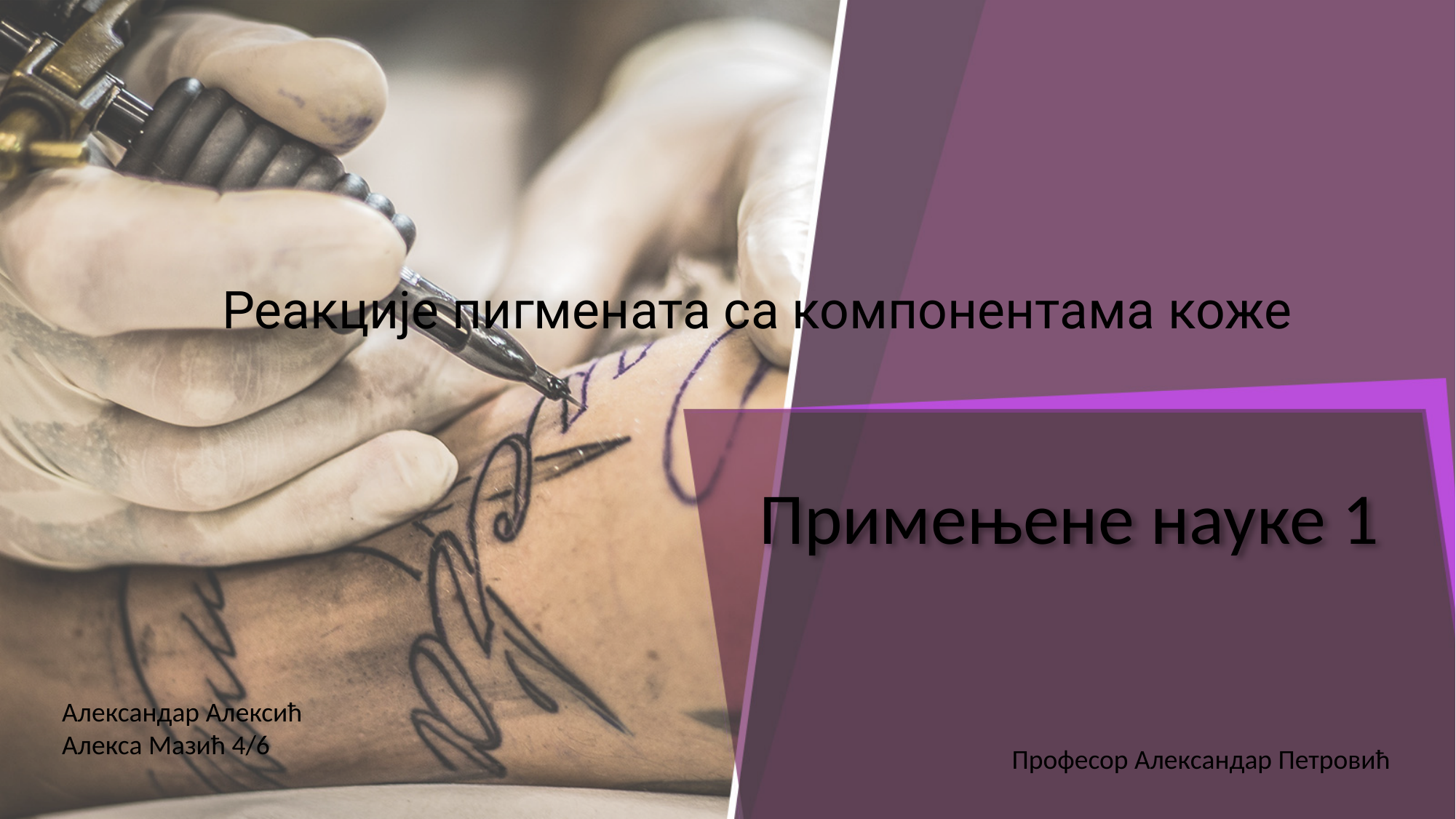

Реакције пигмената са компонентама коже
# Примењене науке 1
Александар Алексић
Алекса Мазић 4/6
Професор Александар Петровић